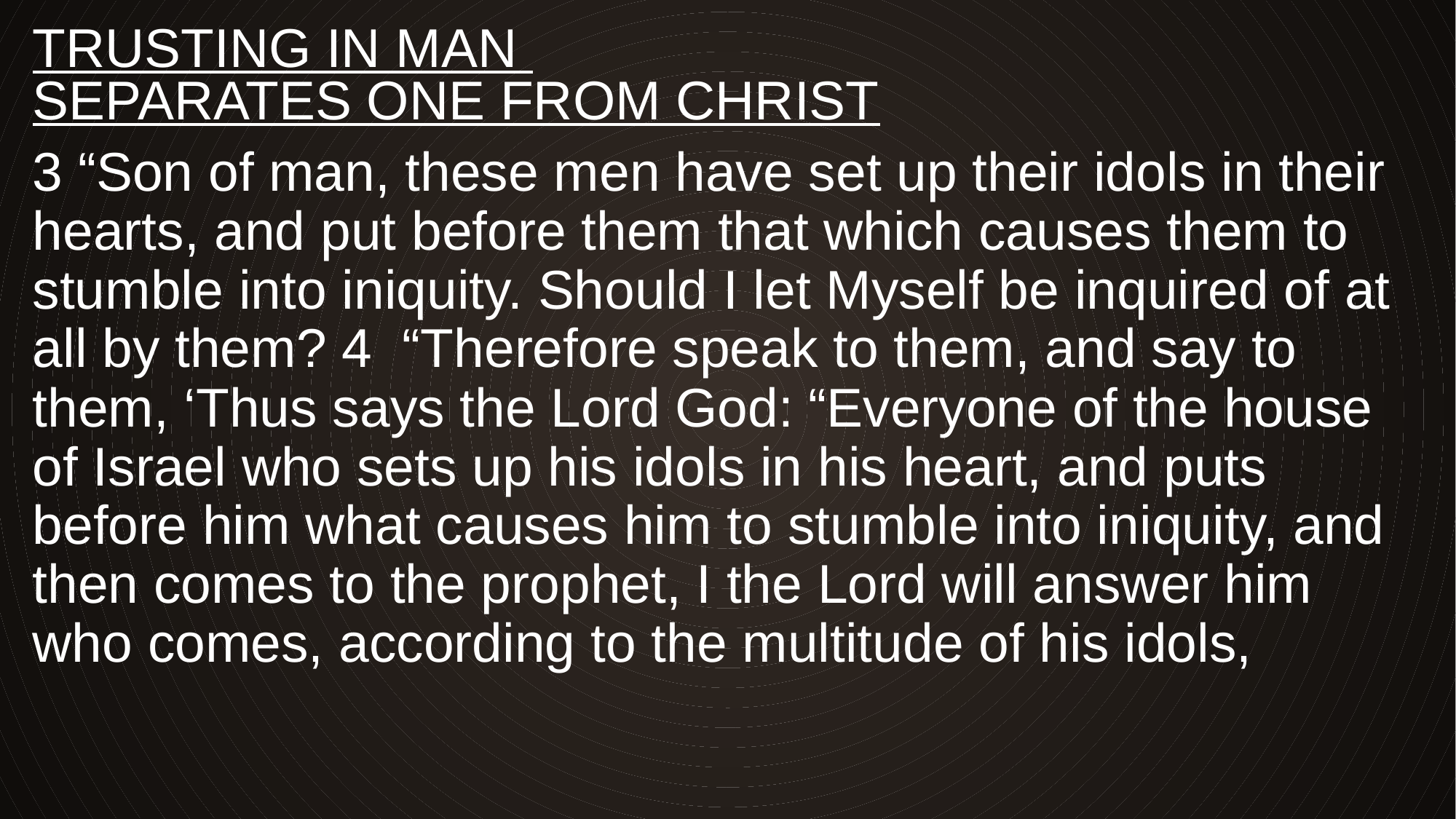

# Trusting in man separates one from Christ
3 “Son of man, these men have set up their idols in their hearts, and put before them that which causes them to stumble into iniquity. Should I let Myself be inquired of at all by them? 4  “Therefore speak to them, and say to them, ‘Thus says the Lord God: “Everyone of the house of Israel who sets up his idols in his heart, and puts before him what causes him to stumble into iniquity, and then comes to the prophet, I the Lord will answer him who comes, according to the multitude of his idols,